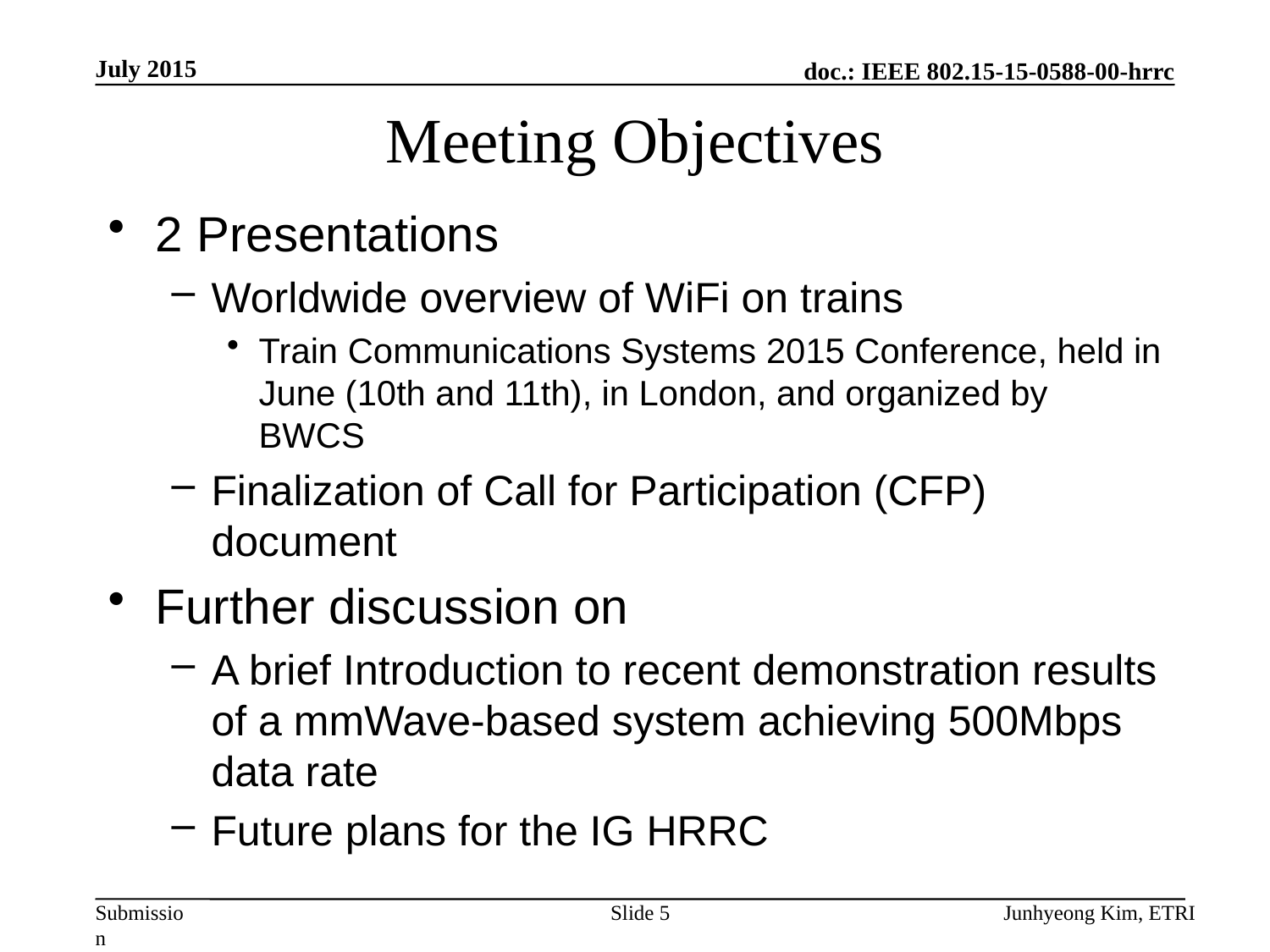

July 2015
# Meeting Objectives
2 Presentations
Worldwide overview of WiFi on trains
Train Communications Systems 2015 Conference, held in June (10th and 11th), in London, and organized by BWCS
Finalization of Call for Participation (CFP) document
Further discussion on
A brief Introduction to recent demonstration results of a mmWave-based system achieving 500Mbps data rate
Future plans for the IG HRRC
Slide 5
Junhyeong Kim, ETRI